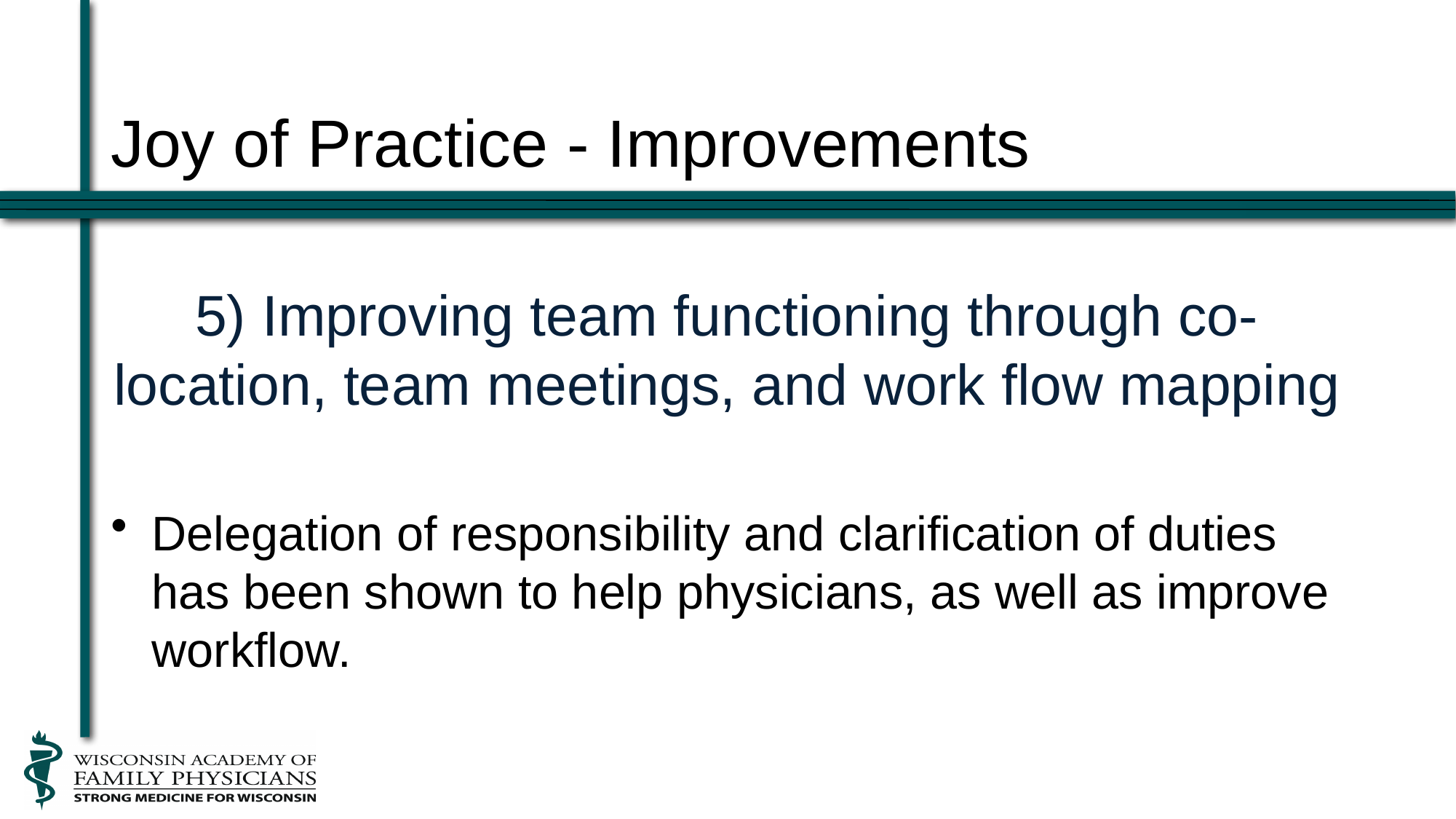

Joy of Practice - Improvements
# 5) Improving team functioning through co-location, team meetings, and work flow mapping
Delegation of responsibility and clarification of duties has been shown to help physicians, as well as improve workflow.